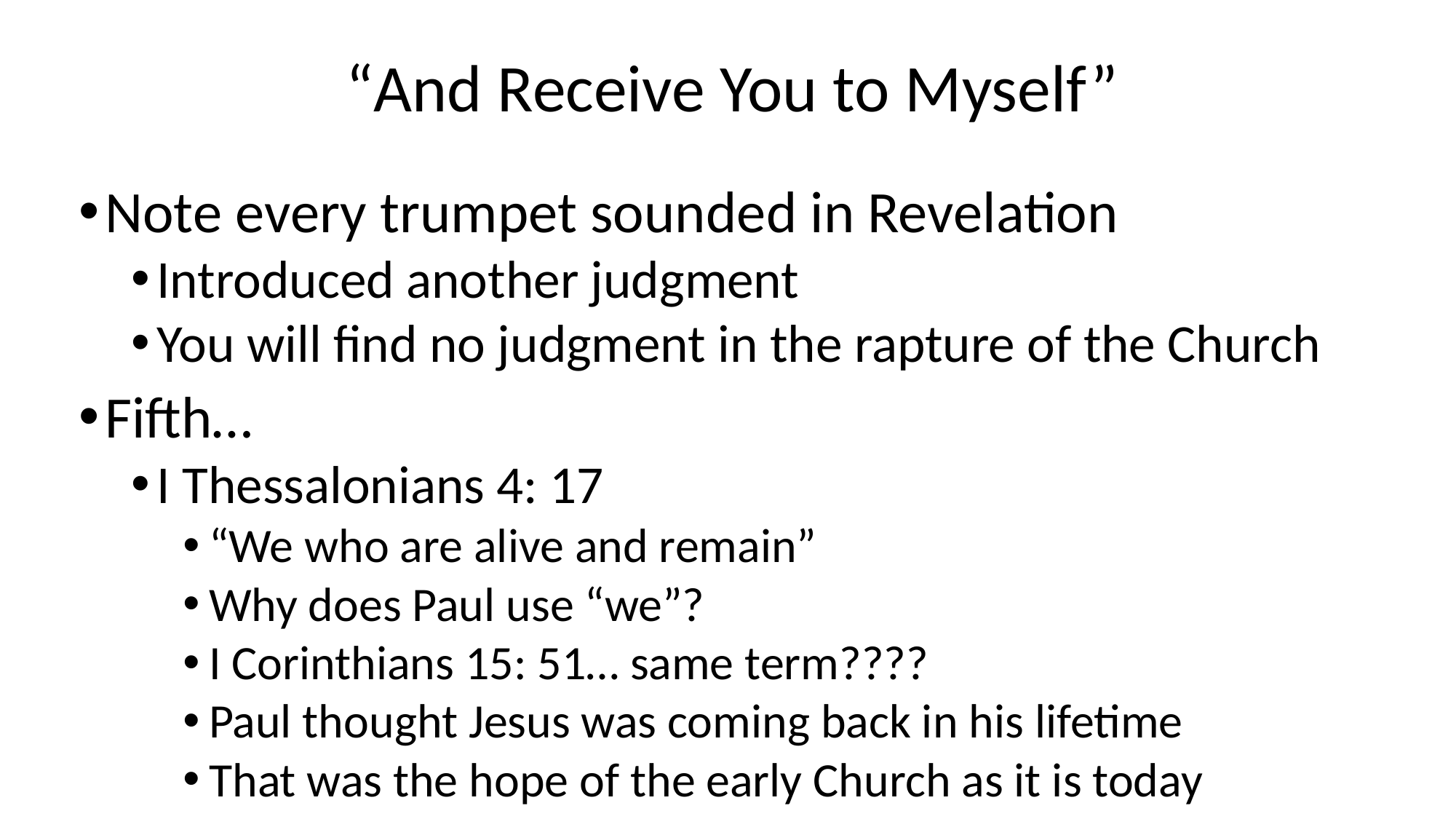

# “And Receive You to Myself”
Note every trumpet sounded in Revelation
Introduced another judgment
You will find no judgment in the rapture of the Church
Fifth…
I Thessalonians 4: 17
“We who are alive and remain”
Why does Paul use “we”?
I Corinthians 15: 51… same term????
Paul thought Jesus was coming back in his lifetime
That was the hope of the early Church as it is today